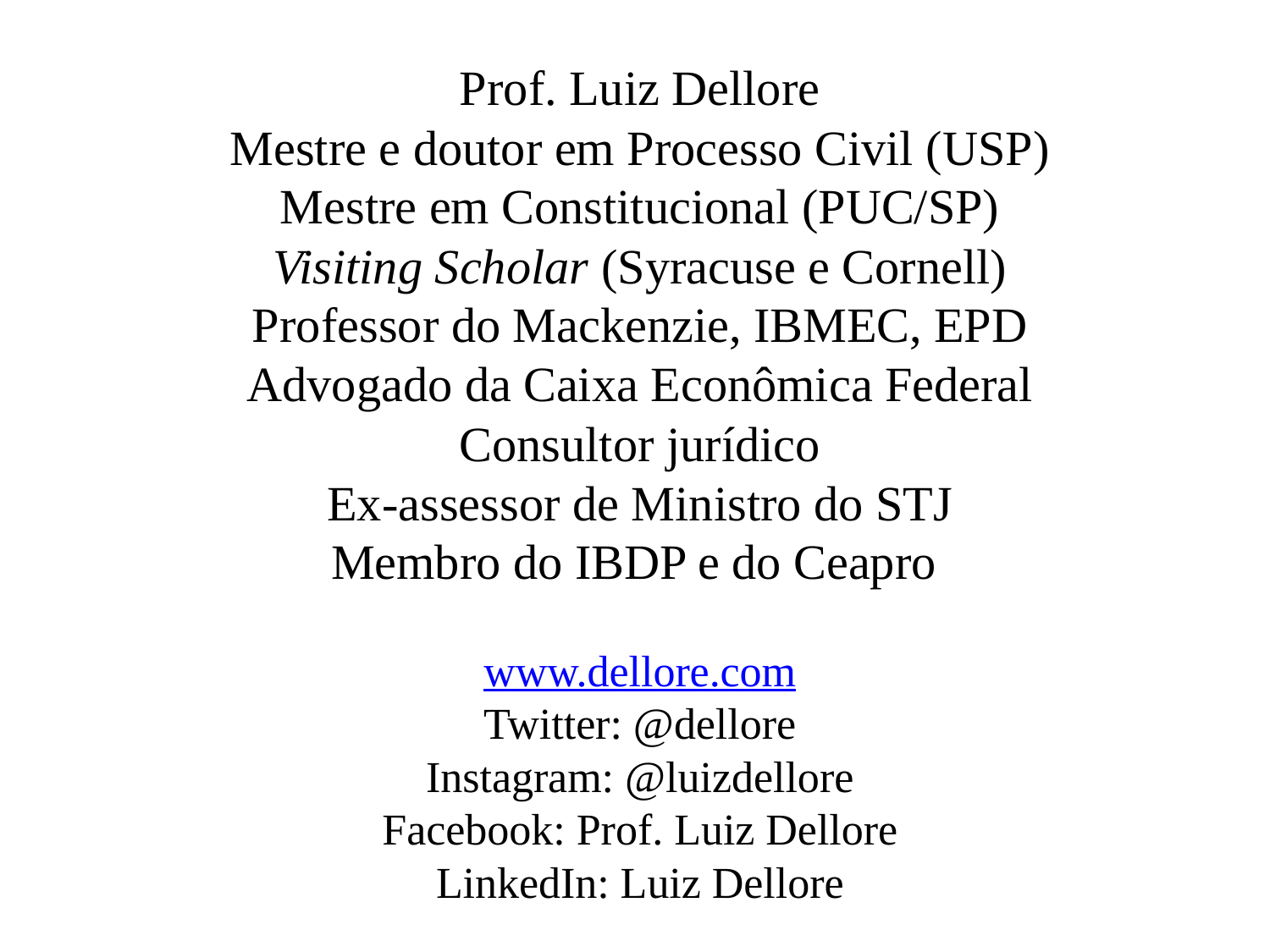

Prof. Luiz Dellore
Mestre e doutor em Processo Civil (USP)
Mestre em Constitucional (PUC/SP)
Visiting Scholar (Syracuse e Cornell)
Professor do Mackenzie, IBMEC, EPD
Advogado da Caixa Econômica Federal
Consultor jurídico
Ex-assessor de Ministro do STJ
Membro do IBDP e do Ceapro

www.dellore.com
Twitter: @dellore
Instagram: @luizdellore
Facebook: Prof. Luiz Dellore
LinkedIn: Luiz Dellore